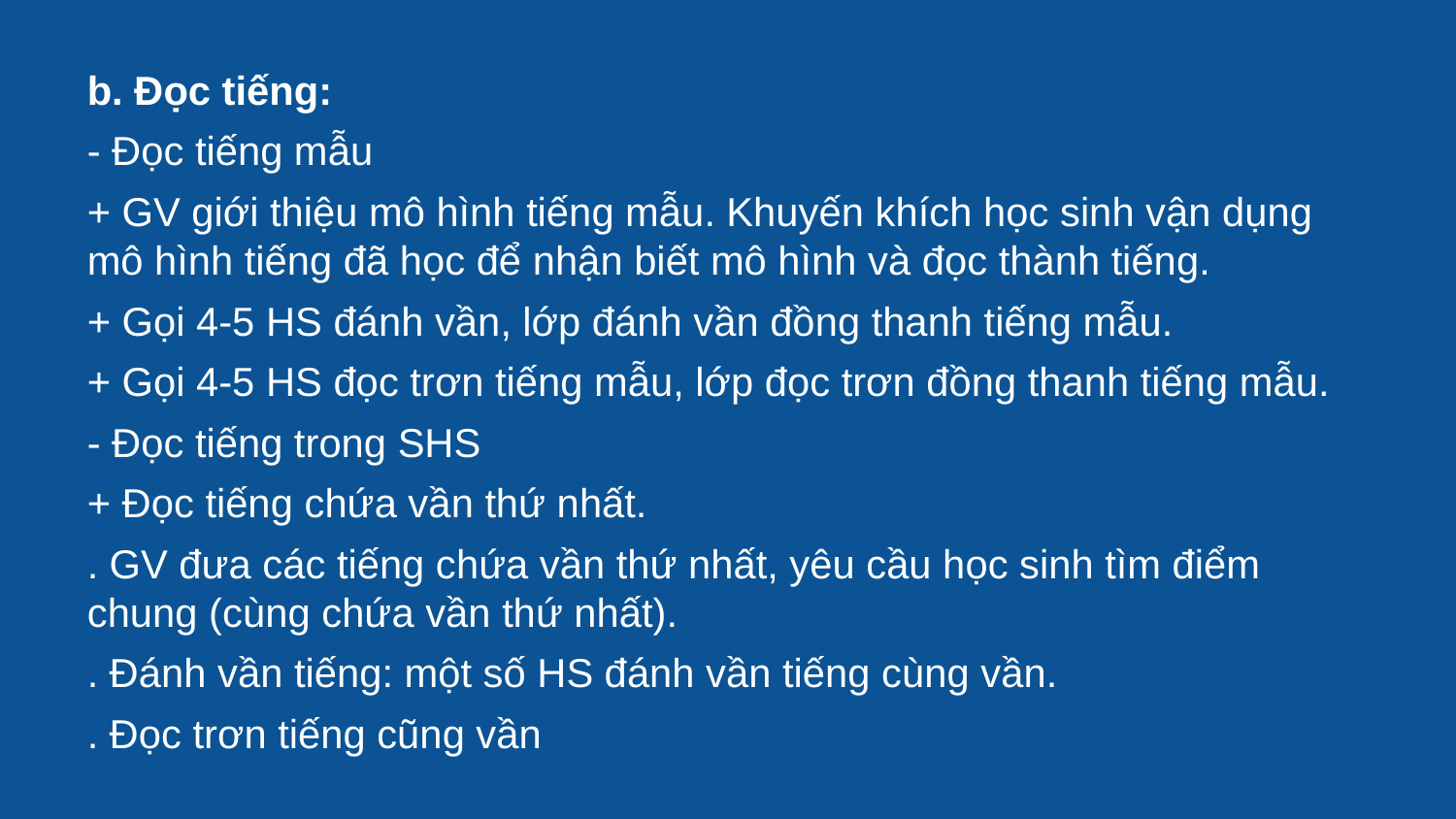

b. Đọc tiếng:
- Đọc tiếng mẫu
+ GV giới thiệu mô hình tiếng mẫu. Khuyến khích học sinh vận dụng mô hình tiếng đã học để nhận biết mô hình và đọc thành tiếng.
+ Gọi 4-5 HS đánh vần, lớp đánh vần đồng thanh tiếng mẫu.
+ Gọi 4-5 HS đọc trơn tiếng mẫu, lớp đọc trơn đồng thanh tiếng mẫu.
- Đọc tiếng trong SHS
+ Đọc tiếng chứa vần thứ nhất.
. GV đưa các tiếng chứa vần thứ nhất, yêu cầu học sinh tìm điểm chung (cùng chứa vần thứ nhất).
. Đánh vần tiếng: một số HS đánh vần tiếng cùng vần.
. Đọc trơn tiếng cũng vần